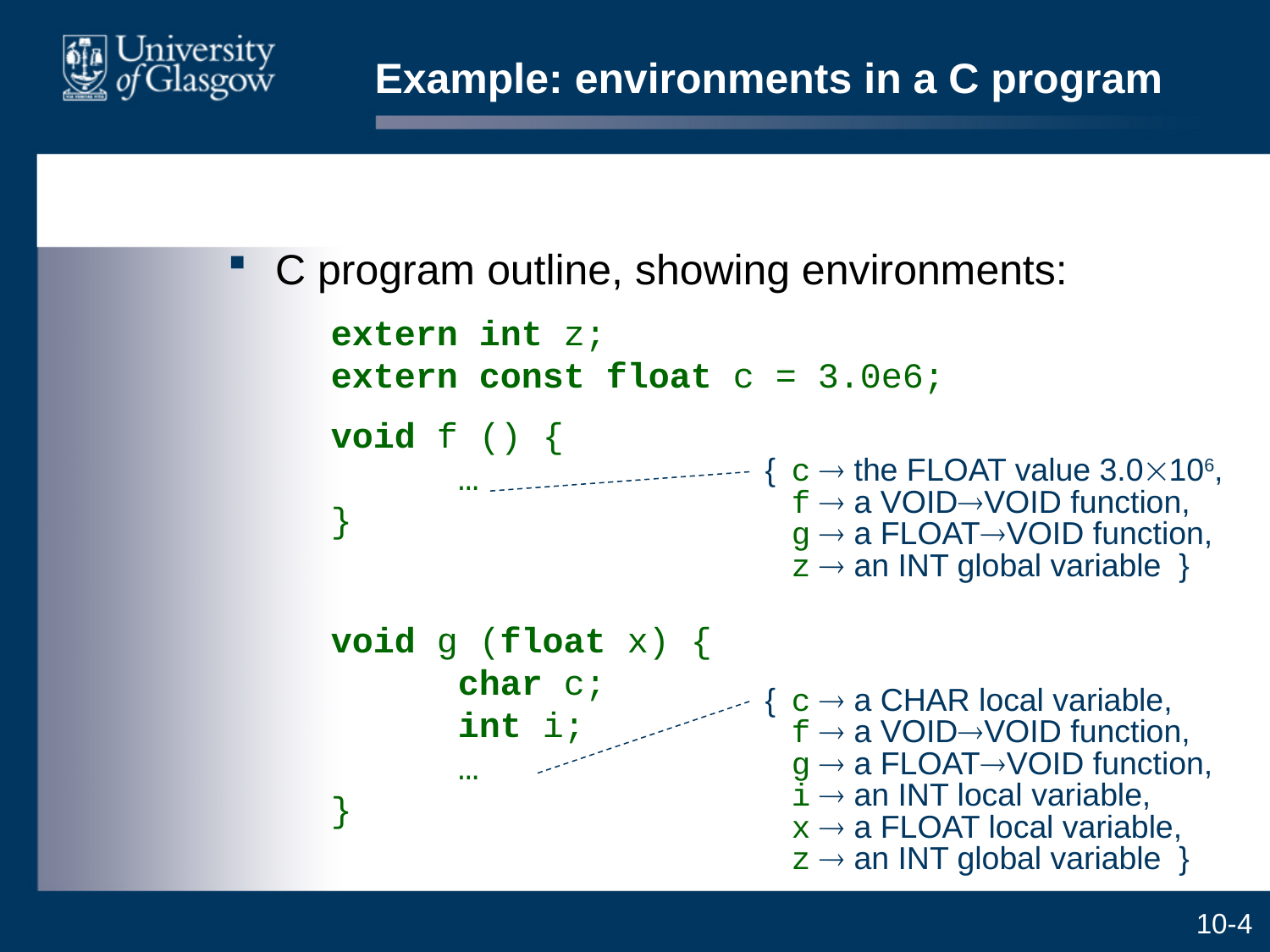

# Example: environments in a C program
C program outline, showing environments:
	extern int z;
extern const float c = 3.0e6;
	void f () {
	…
}

	void g (float x) {
	char c;
	int i;
	…
}
{	c → the FLOAT value 3.0×106,
	f → a VOID→VOID function,
	g → a FLOAT→VOID function,
	z → an INT global variable  }
{	c → a CHAR local variable,
	f → a VOID→VOID function,
	g → a FLOAT→VOID function,
	i → an INT local variable,
	x → a FLOAT local variable,
	z → an INT global variable  }